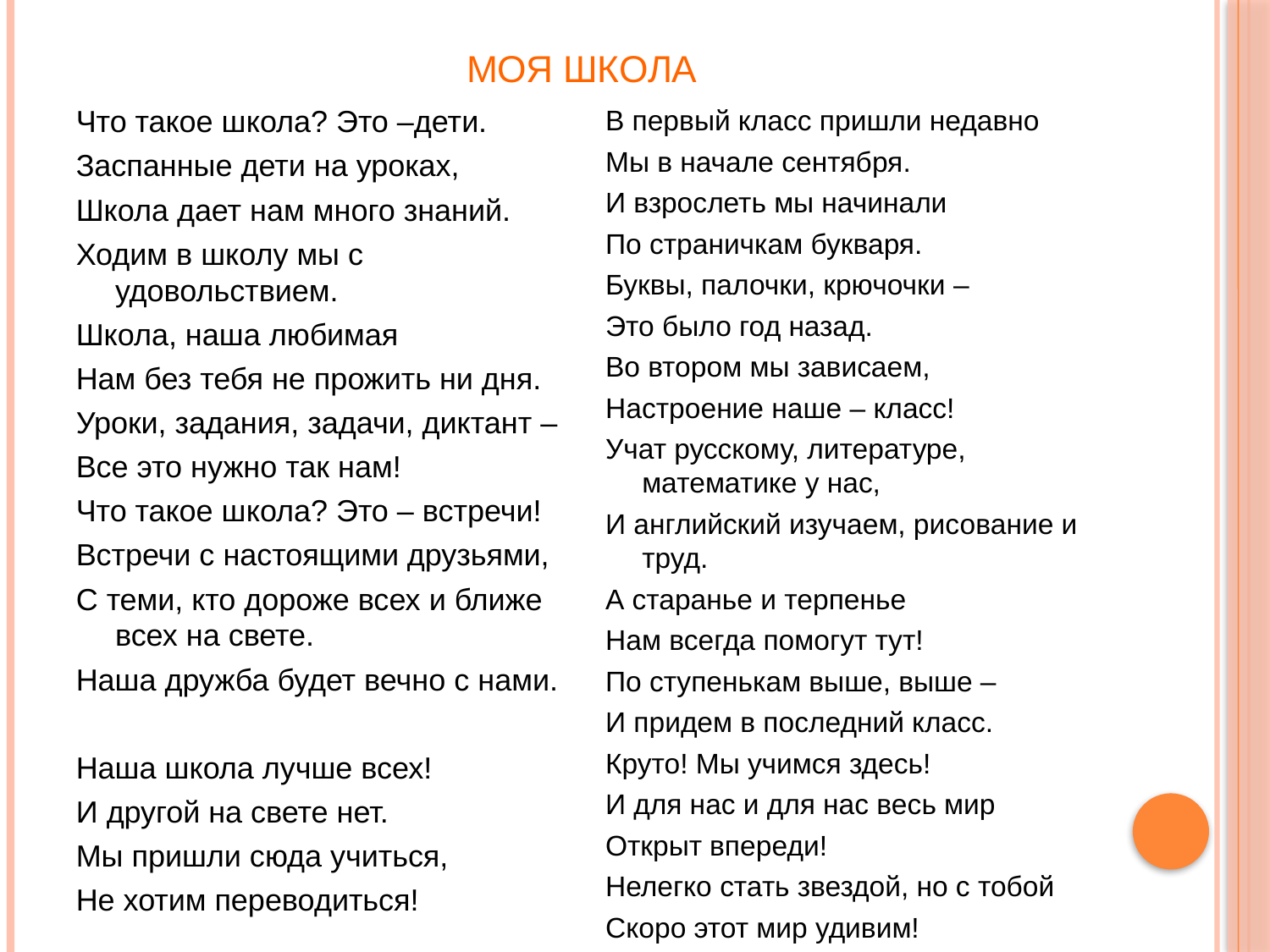

# Моя школа
Что такое школа? Это –дети.
Заспанные дети на уроках,
Школа дает нам много знаний.
Ходим в школу мы с удовольствием.
Школа, наша любимая
Нам без тебя не прожить ни дня.
Уроки, задания, задачи, диктант –
Все это нужно так нам!
Что такое школа? Это – встречи!
Встречи с настоящими друзьями,
С теми, кто дороже всех и ближе всех на свете.
Наша дружба будет вечно с нами.

Наша школа лучше всех!
И другой на свете нет.
Мы пришли сюда учиться,
Не хотим переводиться!

В первый класс пришли недавно
Мы в начале сентября.
И взрослеть мы начинали
По страничкам букваря.
Буквы, палочки, крючочки –
Это было год назад.
Во втором мы зависаем,
Настроение наше – класс!
Учат русскому, литературе, математике у нас,
И английский изучаем, рисование и труд.
А старанье и терпенье
Нам всегда помогут тут!
По ступенькам выше, выше –
И придем в последний класс.
Круто! Мы учимся здесь!
И для нас и для нас весь мир
Открыт впереди!
Нелегко стать звездой, но с тобой
Скоро этот мир удивим!